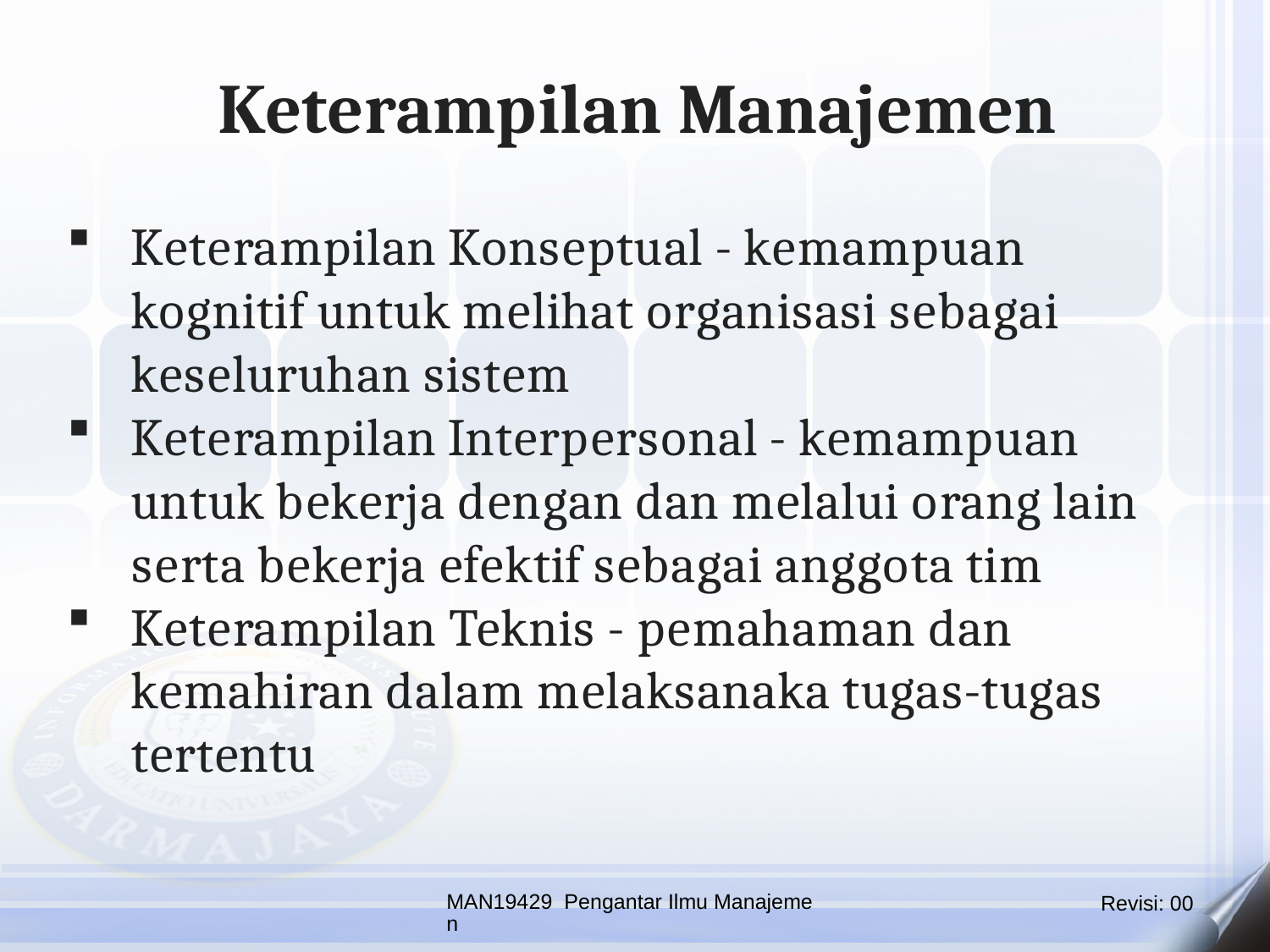

Keterampilan Manajemen
Keterampilan Konseptual - kemampuan kognitif untuk melihat organisasi sebagai keseluruhan sistem
Keterampilan Interpersonal - kemampuan untuk bekerja dengan dan melalui orang lain serta bekerja efektif sebagai anggota tim
Keterampilan Teknis - pemahaman dan kemahiran dalam melaksanaka tugas-tugas tertentu
MAN19429  Pengantar Ilmu Manajemen